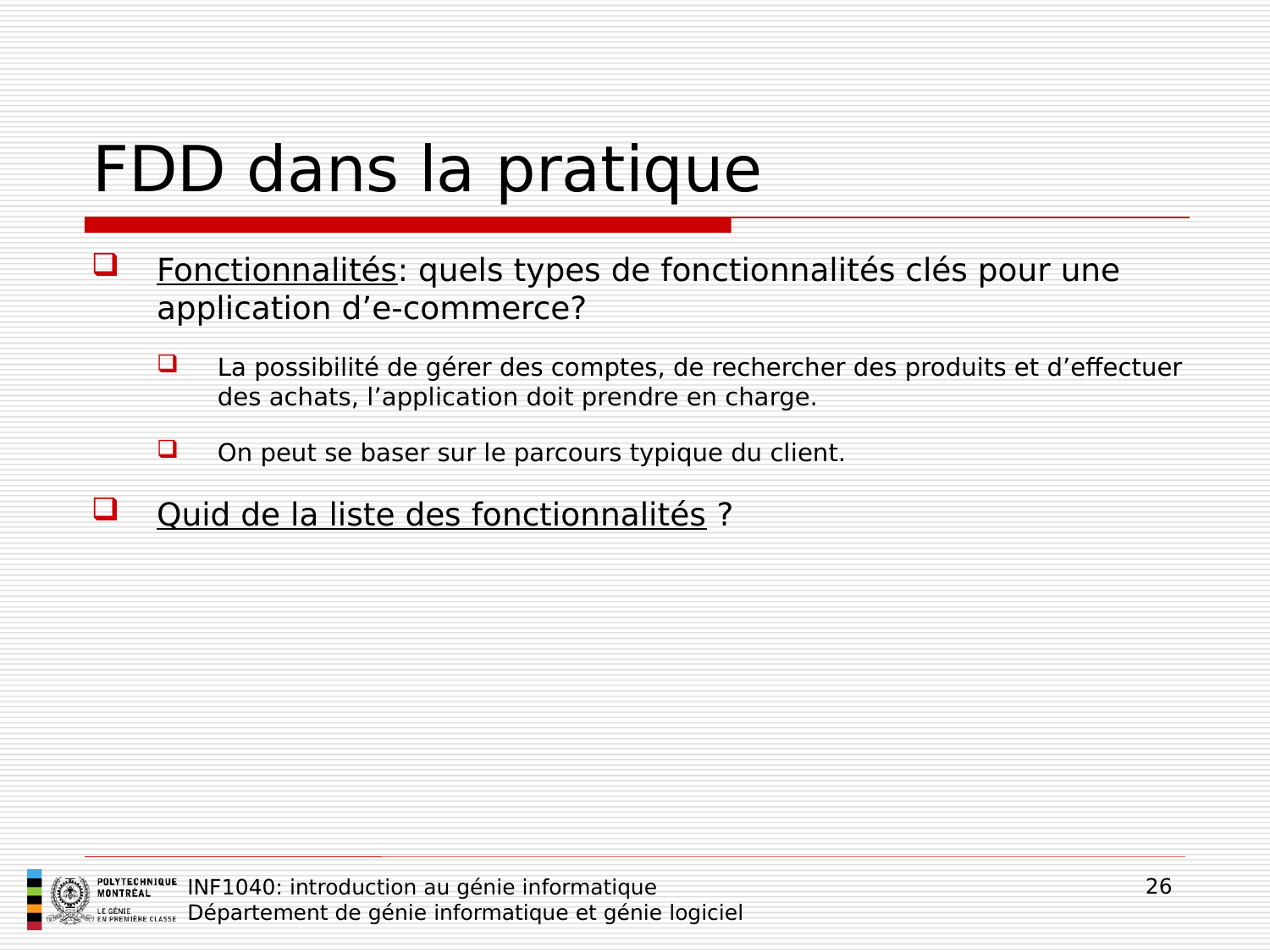

# FDD dans la pratique
Fonctionnalités: quels types de fonctionnalités clés pour une application d’e-commerce?
La possibilité de gérer des comptes, de rechercher des produits et d’effectuer des achats, l’application doit prendre en charge.
On peut se baser sur le parcours typique du client.
Quid de la liste des fonctionnalités ?
26
INF1040: introduction au génie informatique
Département de génie informatique et génie logiciel